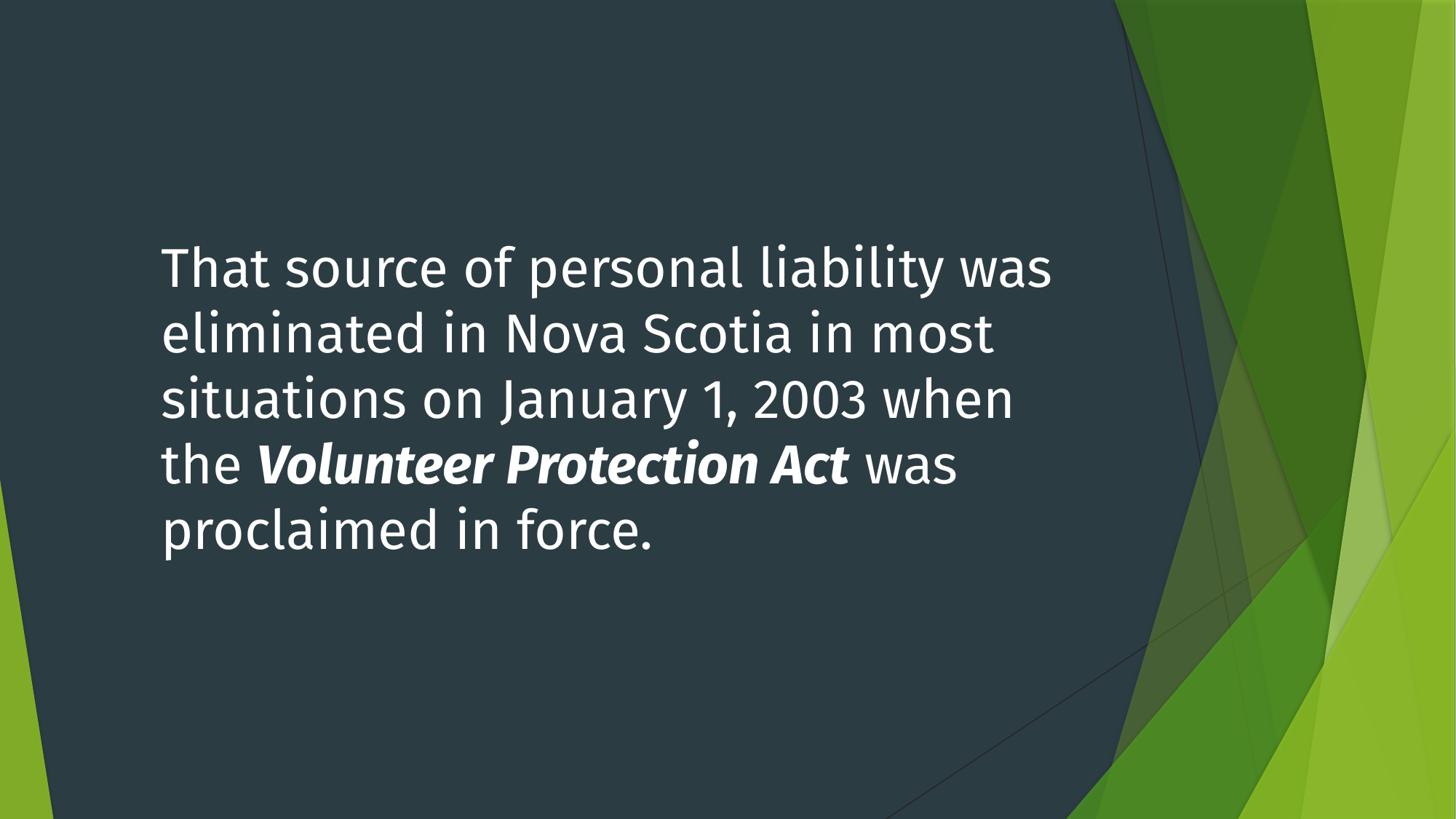

That source of personal liability was eliminated in Nova Scotia in most situations on January 1, 2003 when the Volunteer Protection Act was proclaimed in force.